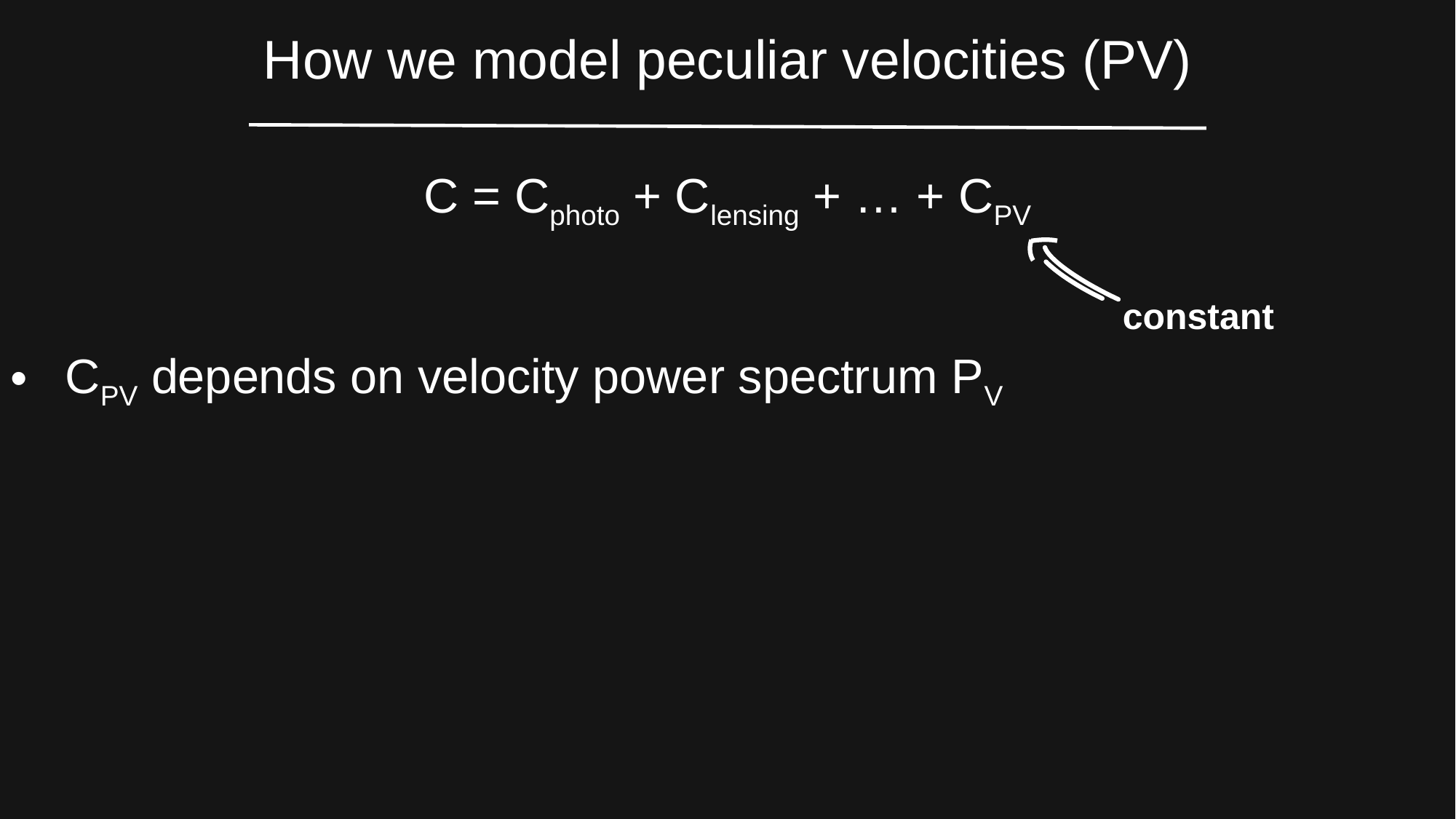

How we model peculiar velocities (PV)
C = Cphoto + Clensing + … + CPV

constant
CPV depends on velocity power spectrum PV